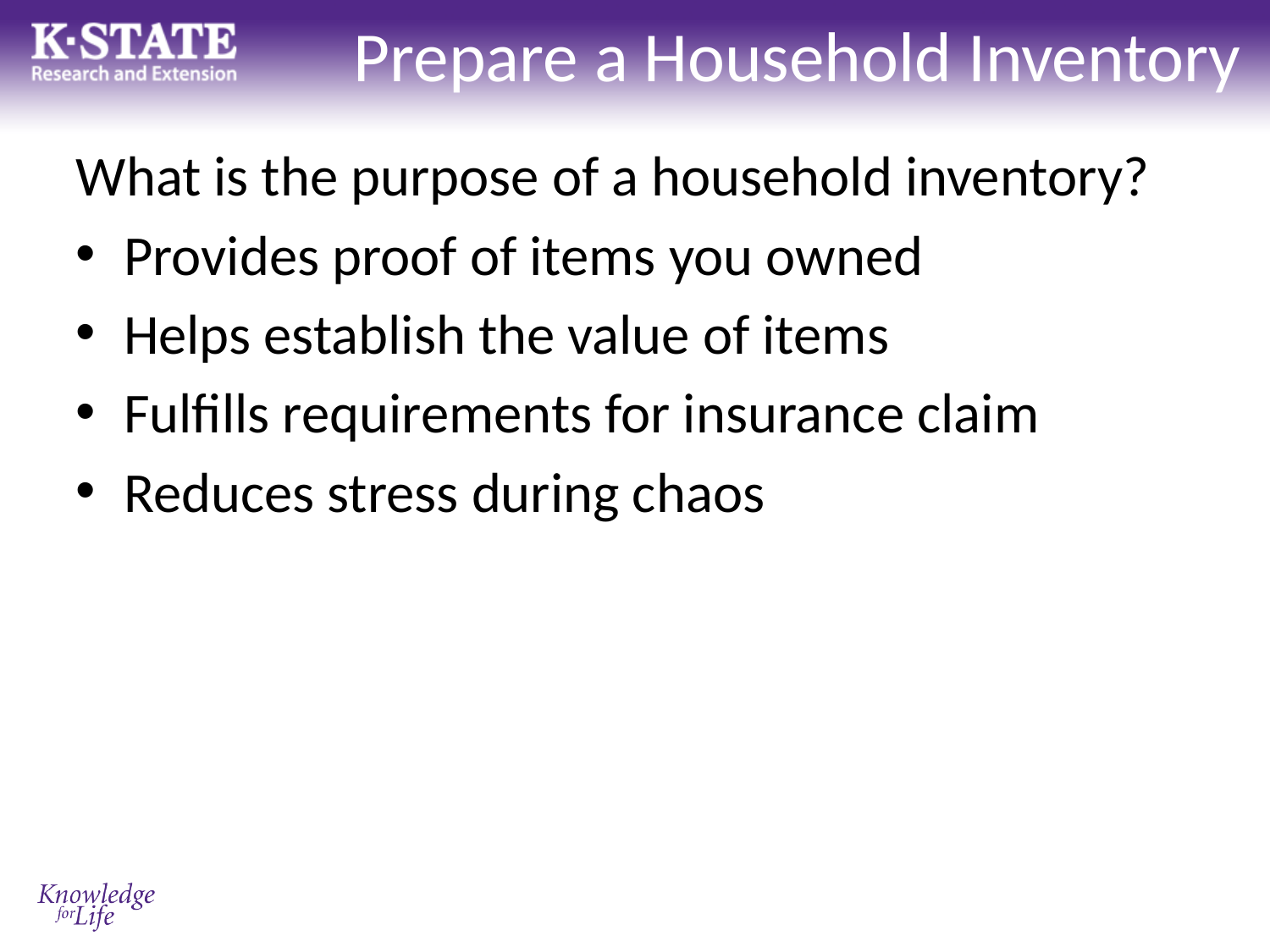

# Prepare a Household Inventory

What is the purpose of a household inventory?
Provides proof of items you owned
Helps establish the value of items
Fulfills requirements for insurance claim
Reduces stress during chaos